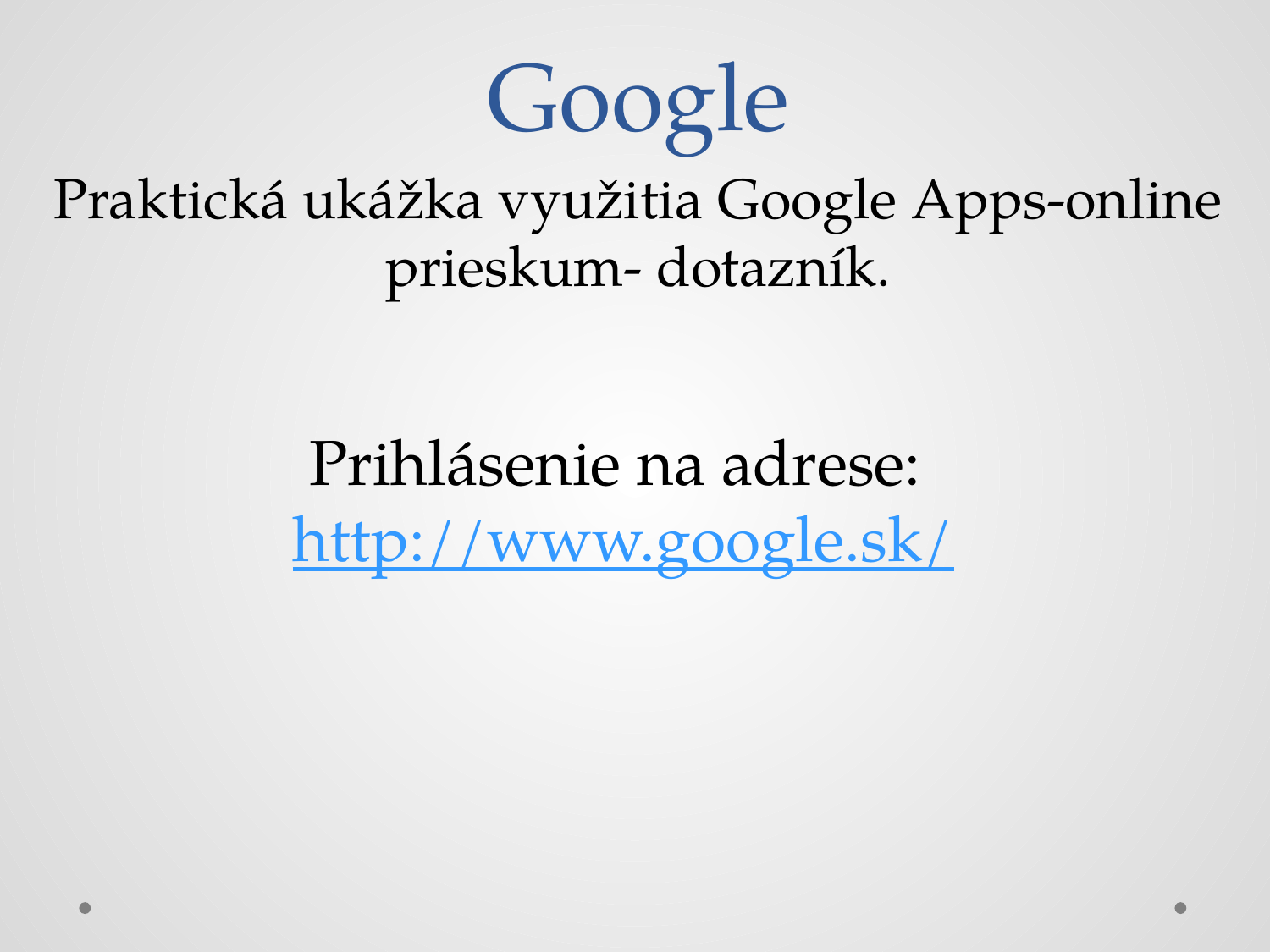

# Google
Praktická ukážka využitia Google Apps-online prieskum- dotazník.

Prihlásenie na adrese: http://www.google.sk/